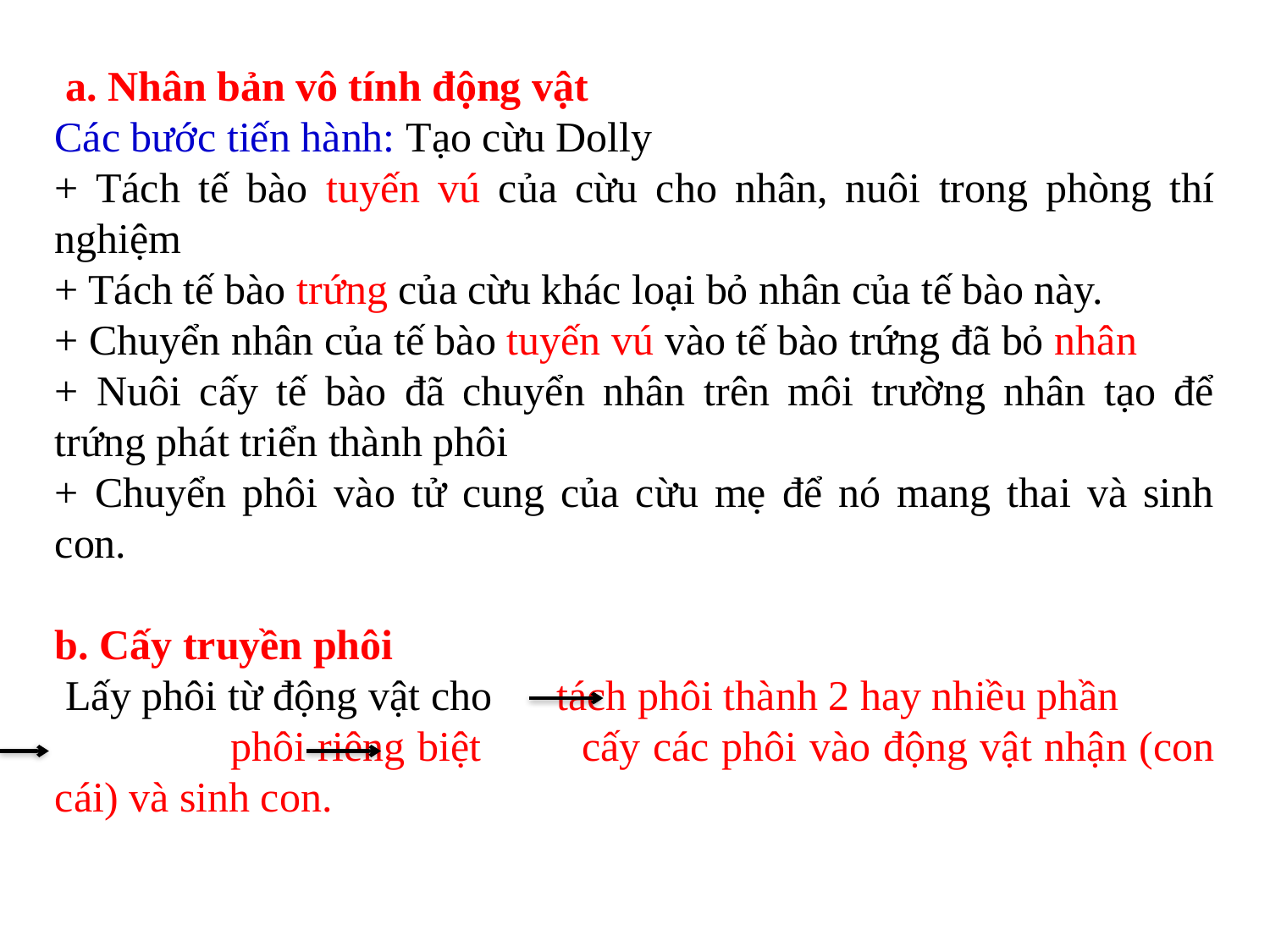

a. Nhân bản vô tính động vật
Các bước tiến hành: Tạo cừu Dolly
+ Tách tế bào tuyến vú của cừu cho nhân, nuôi trong phòng thí nghiệm
+ Tách tế bào trứng của cừu khác loại bỏ nhân của tế bào này.
+ Chuyển nhân của tế bào tuyến vú vào tế bào trứng đã bỏ nhân
+ Nuôi cấy tế bào đã chuyển nhân trên môi trường nhân tạo để trứng phát triển thành phôi
+ Chuyển phôi vào tử cung của cừu mẹ để nó mang thai và sinh con.

b. Cấy truyền phôi
 Lấy phôi từ động vật cho      tách phôi thành 2 hay nhiều phần                        phôi riêng biệt        cấy các phôi vào động vật nhận (con cái) và sinh con.